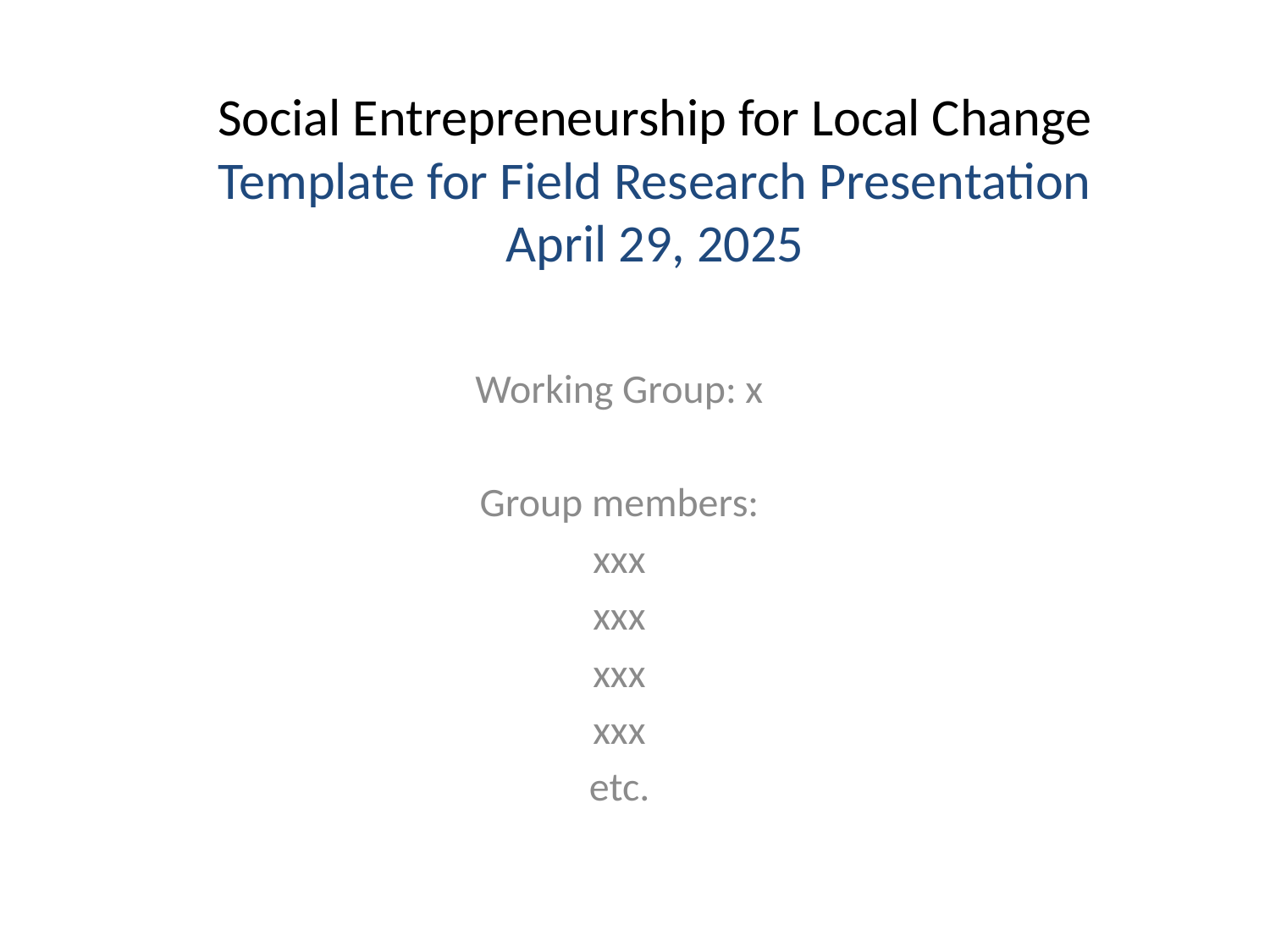

# Social Entrepreneurship for Local Change Template for Field Research Presentation April 29, 2025
Working Group: x

Group members:
xxx
xxx
xxx
xxx
etc.